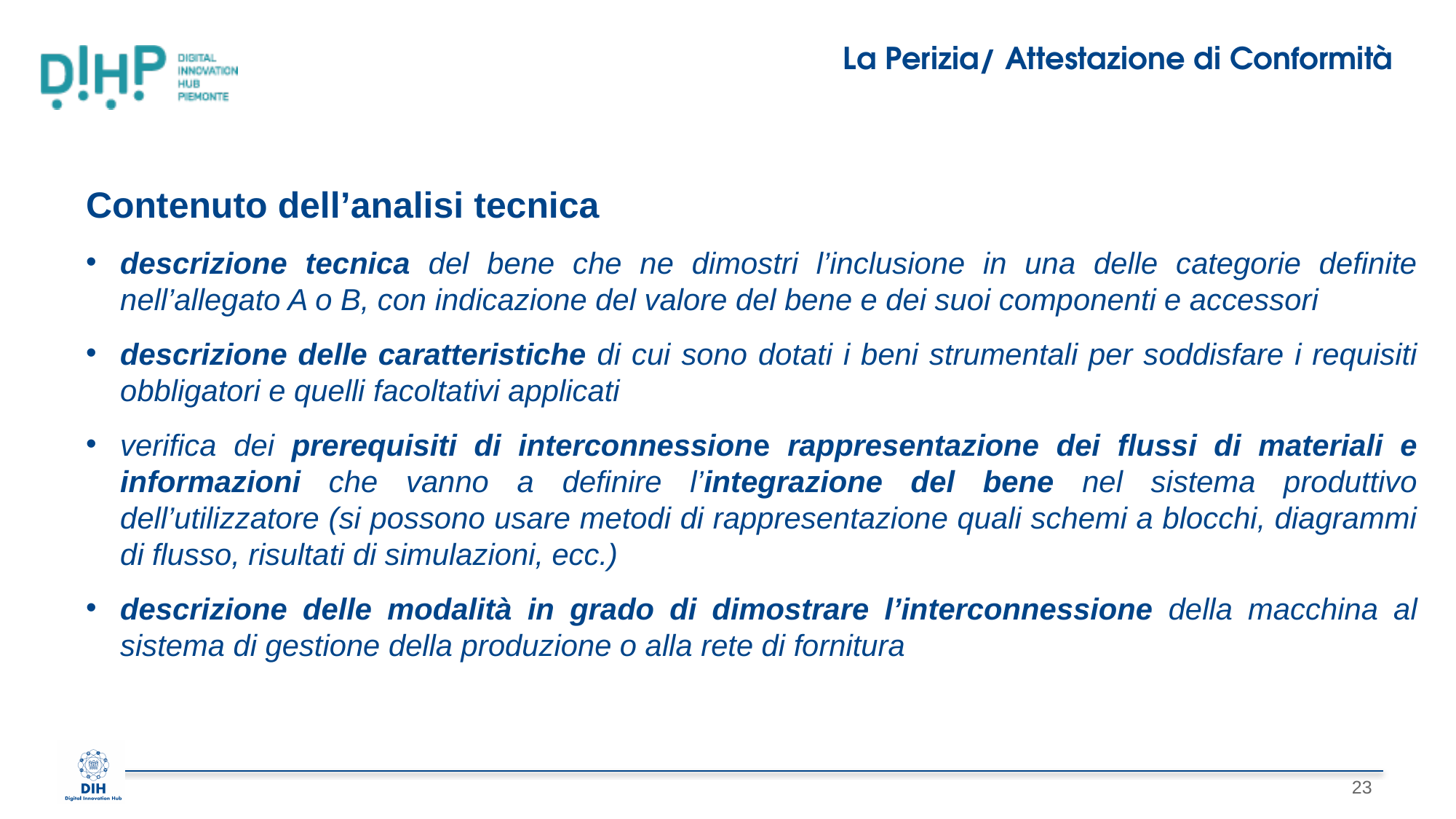

# La Perizia/ Attestazione di Conformità
Contenuto dell’analisi tecnica
descrizione tecnica del bene che ne dimostri l’inclusione in una delle categorie definite nell’allegato A o B, con indicazione del valore del bene e dei suoi componenti e accessori
descrizione delle caratteristiche di cui sono dotati i beni strumentali per soddisfare i requisiti obbligatori e quelli facoltativi applicati
verifica dei prerequisiti di interconnessione rappresentazione dei flussi di materiali e informazioni che vanno a definire l’integrazione del bene nel sistema produttivo dell’utilizzatore (si possono usare metodi di rappresentazione quali schemi a blocchi, diagrammi di flusso, risultati di simulazioni, ecc.)
descrizione delle modalità in grado di dimostrare l’interconnessione della macchina al sistema di gestione della produzione o alla rete di fornitura
23